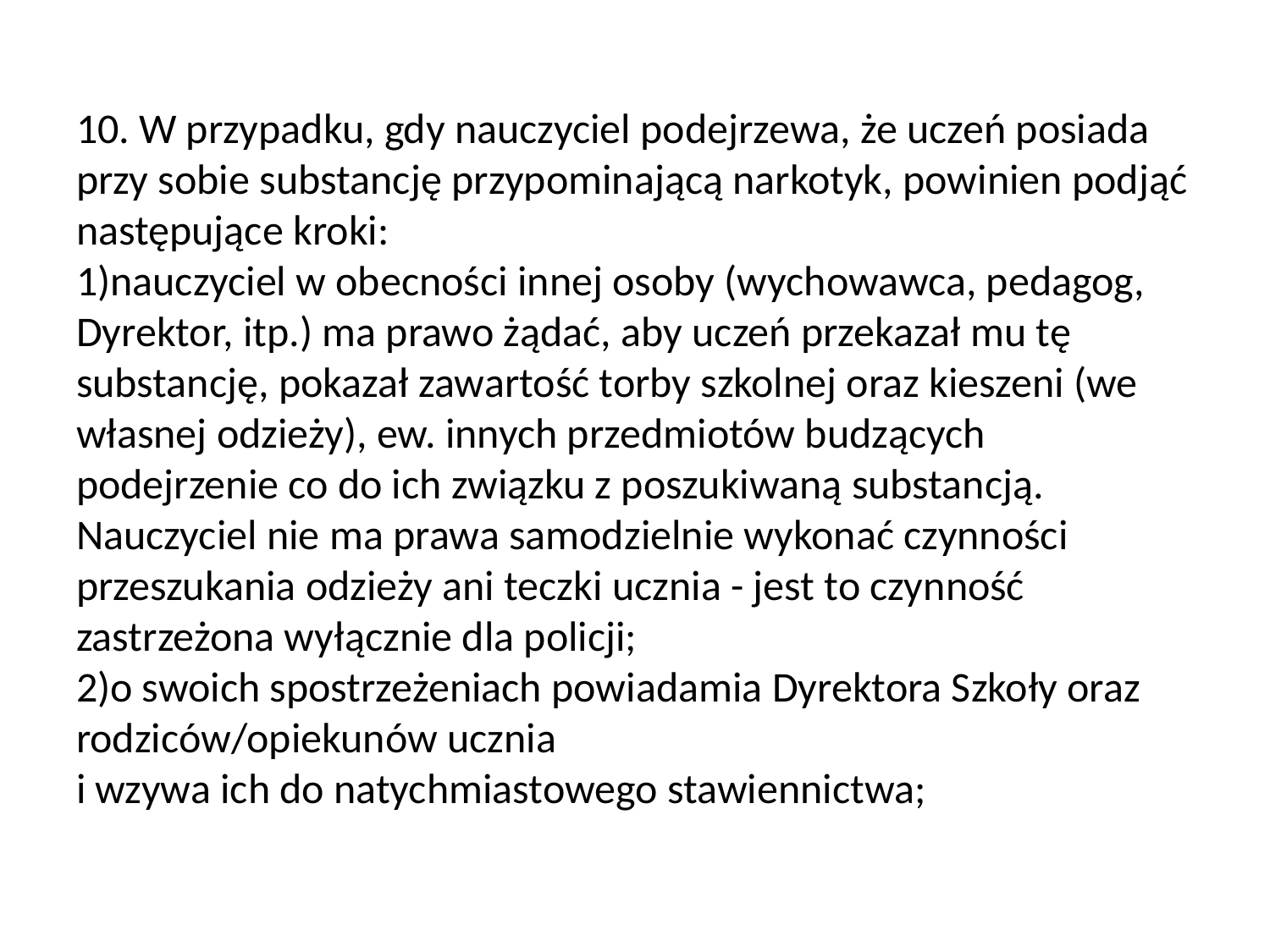

# 10. W przypadku, gdy nauczyciel podejrzewa, że uczeń posiada przy sobie substancję przypominającą narkotyk, powinien podjąć następujące kroki: 1)nauczyciel w obecności innej osoby (wychowawca, pedagog, Dyrektor, itp.) ma prawo żądać, aby uczeń przekazał mu tę substancję, pokazał zawartość torby szkolnej oraz kieszeni (we własnej odzieży), ew. innych przedmiotów budzących podejrzenie co do ich związku z poszukiwaną substancją. Nauczyciel nie ma prawa samodzielnie wykonać czynności przeszukania odzieży ani teczki ucznia - jest to czynność zastrzeżona wyłącznie dla policji; 2)o swoich spostrzeżeniach powiadamia Dyrektora Szkoły oraz rodziców/opiekunów ucznia i wzywa ich do natychmiastowego stawiennictwa;